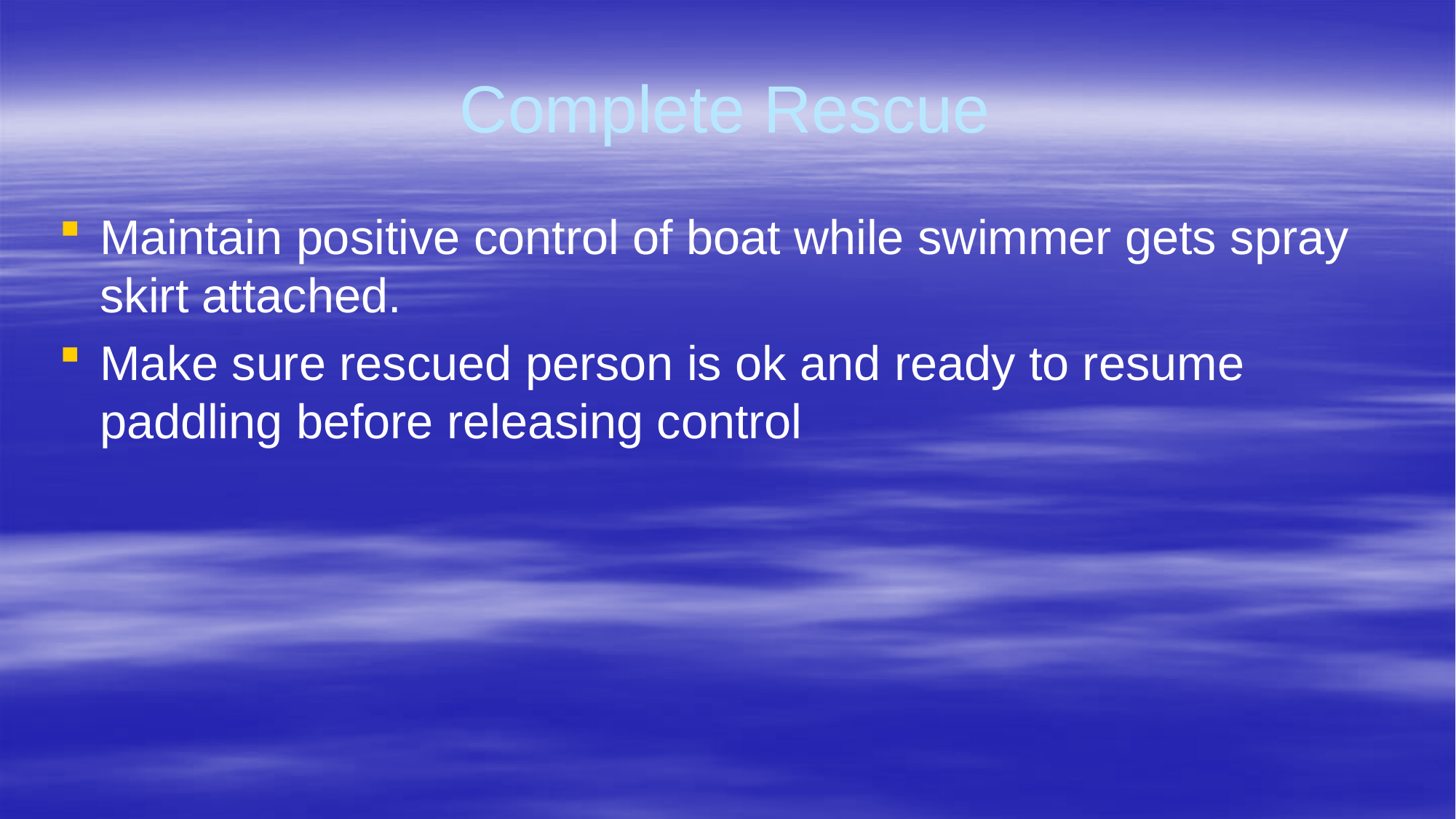

# Complete Rescue
Maintain positive control of boat while swimmer gets spray skirt attached.
Make sure rescued person is ok and ready to resume paddling before releasing control